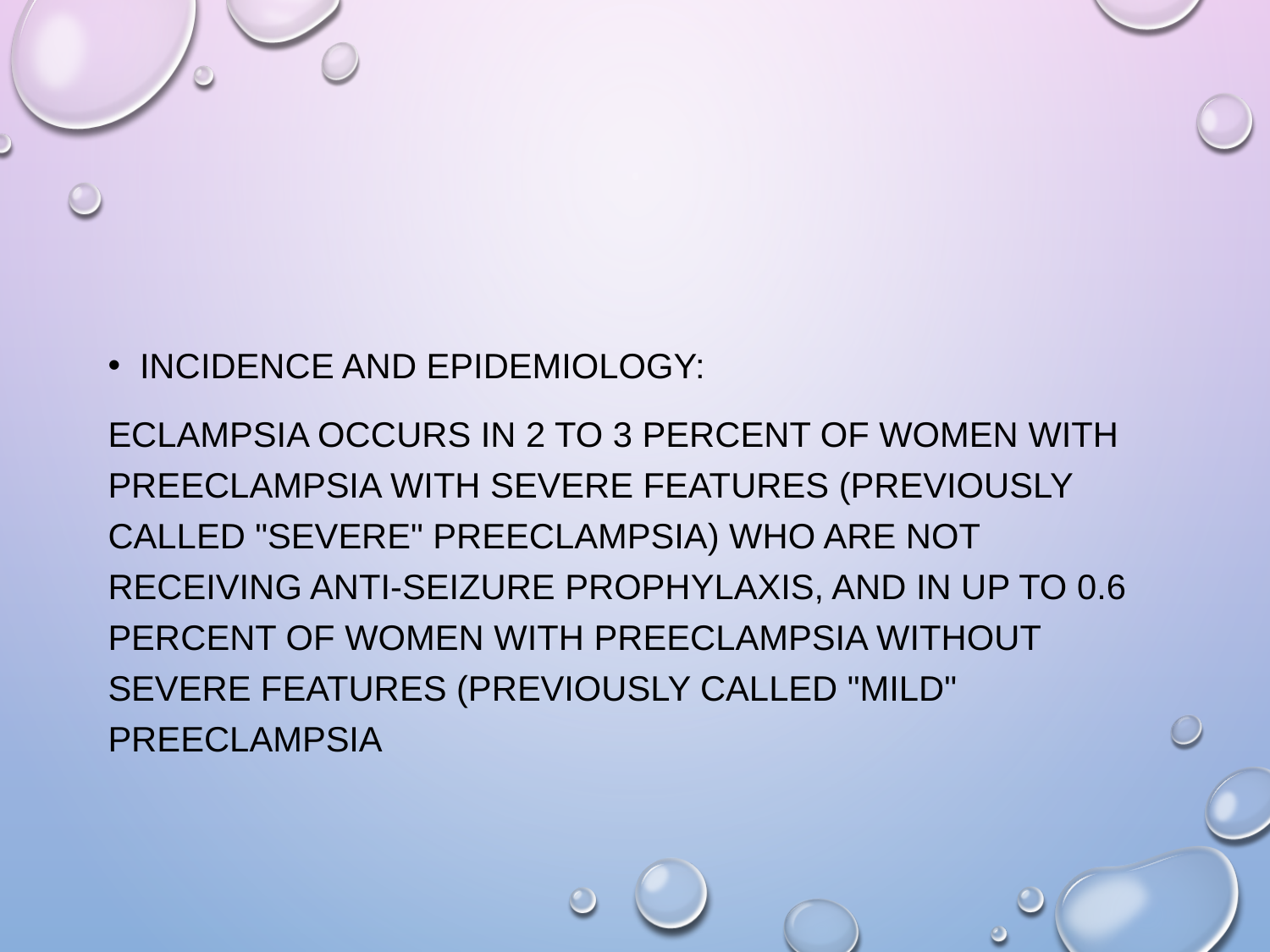

#
INCIDENCE AND EPIDEMIOLOGY:
Eclampsia occurs in 2 to 3 percent of women with preeclampsia with severe features (previously called "severe" preeclampsia) who are not receiving anti-seizure prophylaxis, and in up to 0.6 percent of women with preeclampsia without severe features (previously called "mild" preeclampsia